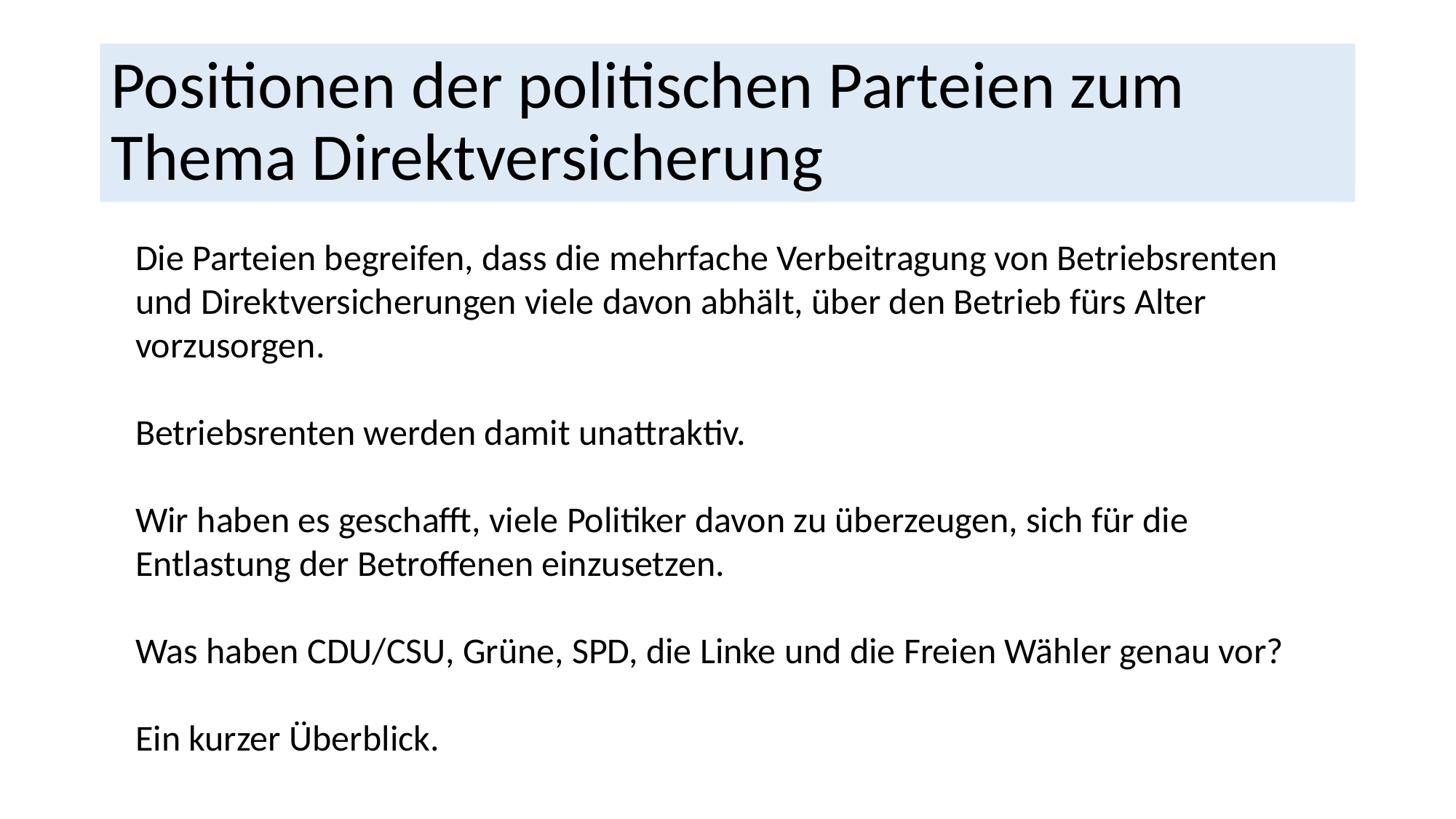

# Positionen der politischen Parteien zum Thema Direktversicherung
Die Parteien begreifen, dass die mehrfache Verbeitragung von Betriebsrenten  und Direktversicherungen viele davon abhält, über den Betrieb fürs Alter vorzusorgen.

Betriebsrenten werden damit unattraktiv.

Wir haben es geschafft, viele Politiker davon zu überzeugen, sich für die Entlastung der Betroffenen einzusetzen.

Was haben CDU/CSU, Grüne, SPD, die Linke und die Freien Wähler genau vor?

Ein kurzer Überblick.